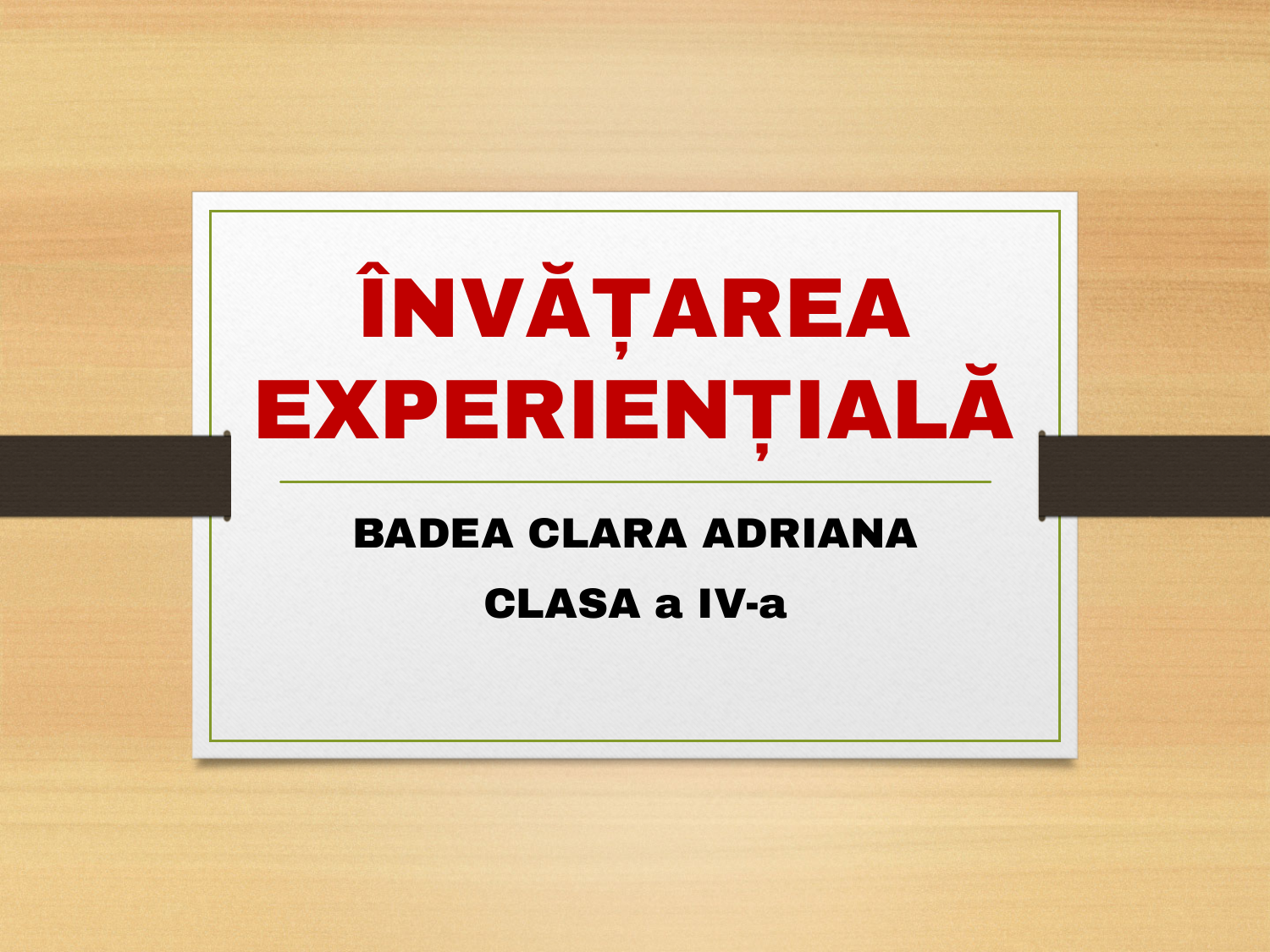

# ÎNVĂŢAREA EXPERIENŢIALĂ
BADEA CLARA ADRIANA
CLASA a IV-a